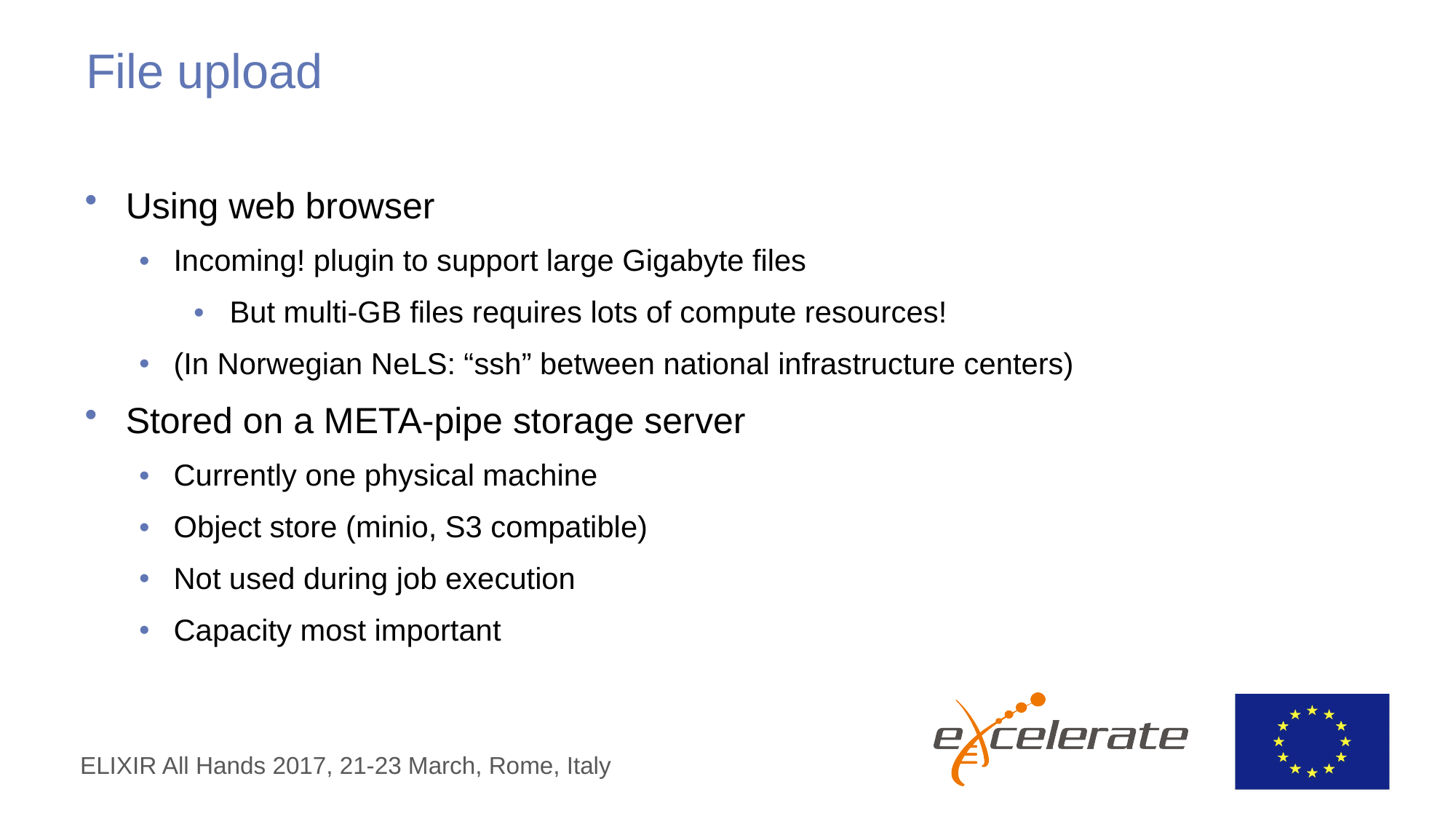

# File upload
Using web browser
Incoming! plugin to support large Gigabyte files
 But multi-GB files requires lots of compute resources!
(In Norwegian NeLS: “ssh” between national infrastructure centers)
Stored on a META-pipe storage server
Currently one physical machine
Object store (minio, S3 compatible)
Not used during job execution
Capacity most important